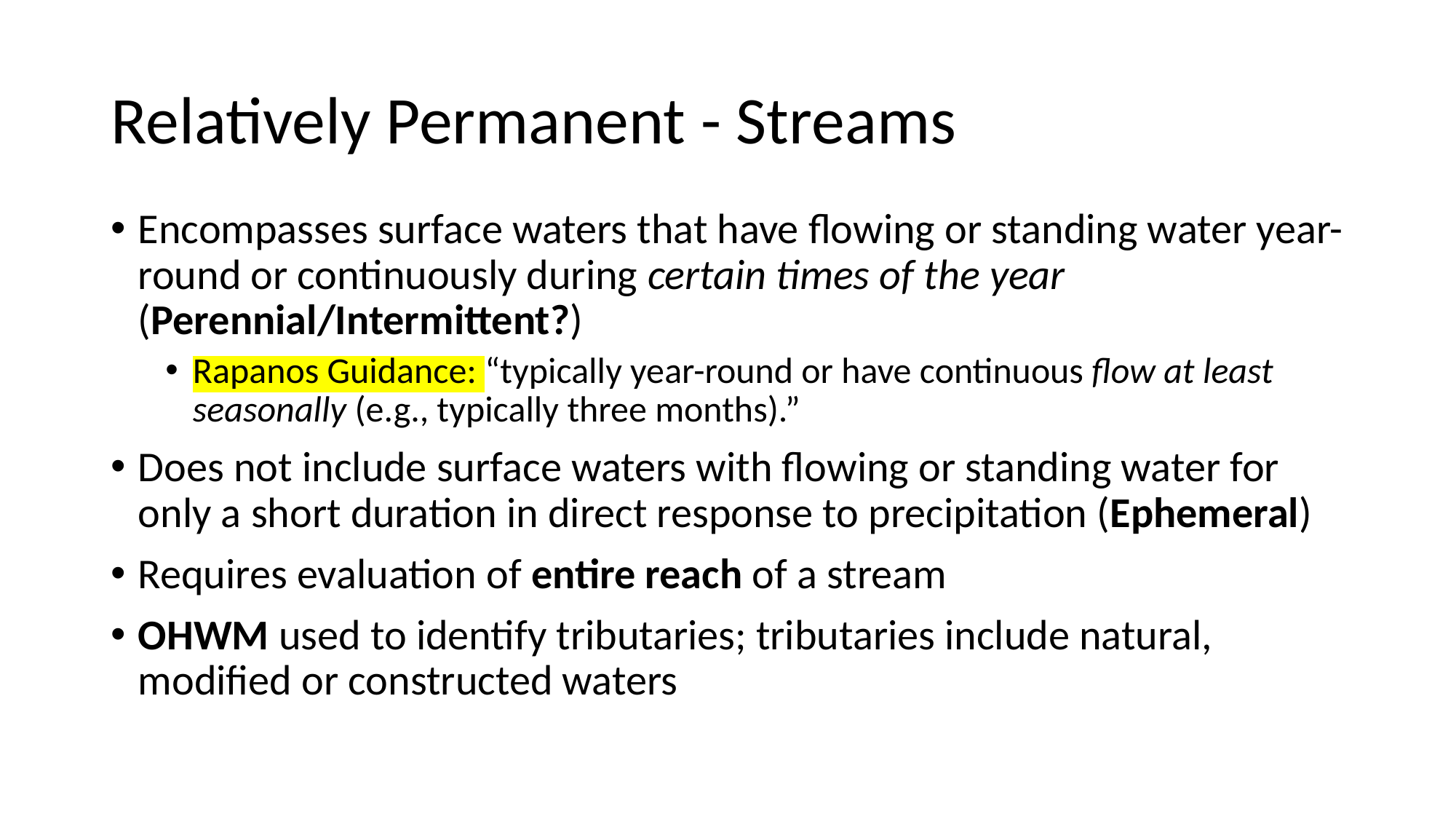

# Relatively Permanent - Streams
Encompasses surface waters that have flowing or standing water year-round or continuously during certain times of the year (Perennial/Intermittent?)
Rapanos Guidance: “typically year-round or have continuous flow at least seasonally (e.g., typically three months).”
Does not include surface waters with flowing or standing water for only a short duration in direct response to precipitation (Ephemeral)
Requires evaluation of entire reach of a stream
OHWM used to identify tributaries; tributaries include natural, modified or constructed waters